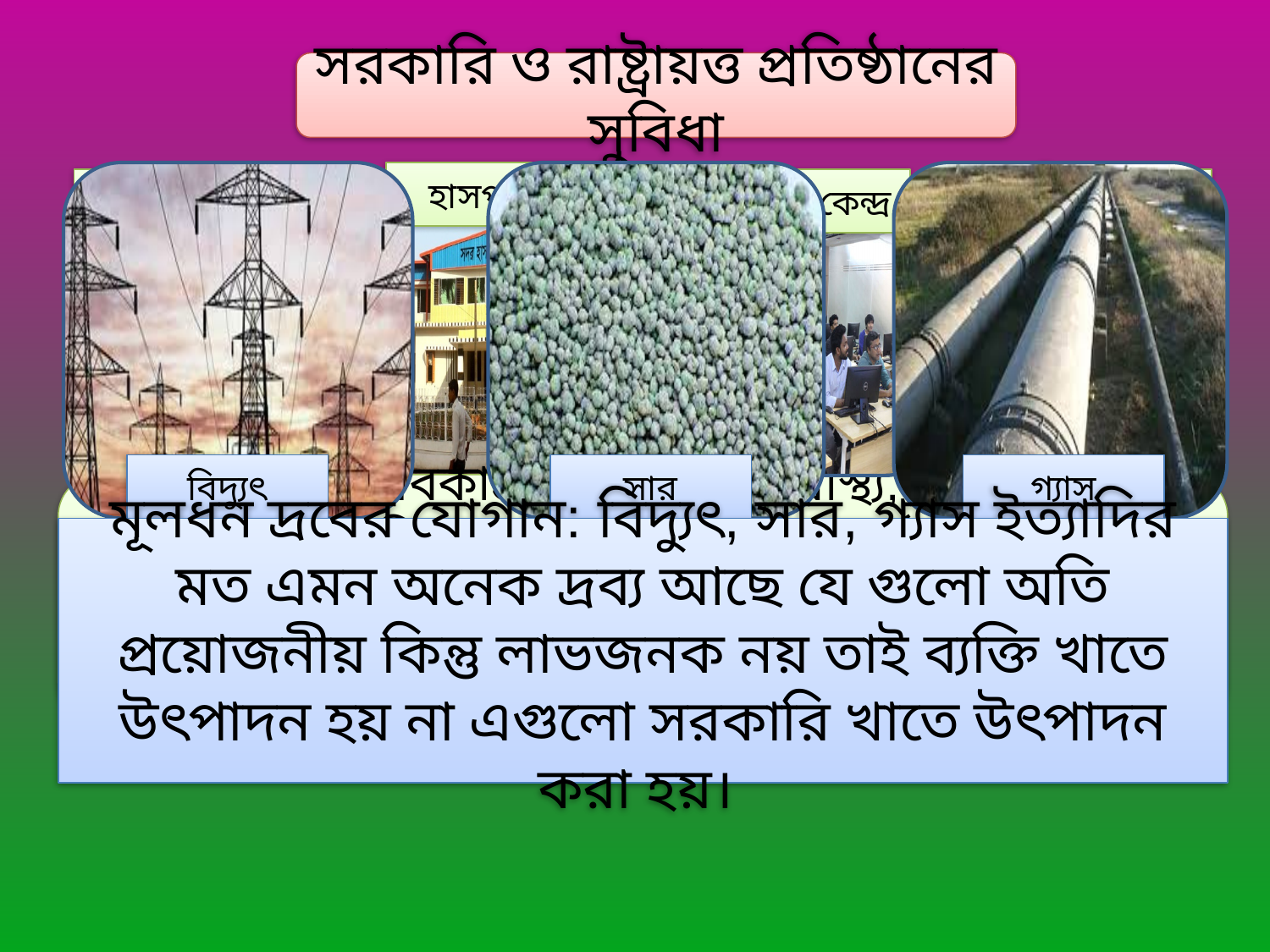

সরকারি ও রাষ্ট্রায়ত্ত প্রতিষ্ঠানের সুবিধা

সার
গ্যাস
বিদ্যুৎ
মূলধন দ্রবের যোগান: বিদ্যুৎ, সার, গ্যাস ইত্যাদির মত এমন অনেক দ্রব্য আছে যে গুলো অতি প্রয়োজনীয় কিন্তু লাভজনক নয় তাই ব্যক্তি খাতে উৎপাদন হয় না এগুলো সরকারি খাতে উৎপাদন করা হয়।
হাসপাতাল
শিক্ষা প্রতিষ্ঠান
প্রশিক্ষণ কেন্দ্র
কৃষি গবেষনা কেন্দ্র

সামাজিক অবকাঠামো: শিক্ষা ও স্বাস্থ্য, প্রশিক্ষণ ও গবেষণা, পরিবার ও সমাজকল্যাণ কার্যক্রম ইত্যাদি সামাজিক অবোকাঠামো উন্নয়নের জন্য অতি প্রয়োজনীয় হলেও লাভজনক নয়। তাই ব্যক্তিখাতে গড়ে উঠে না এ কারনে সরকারকে এগুলো গড়ে তুলতে হয়।